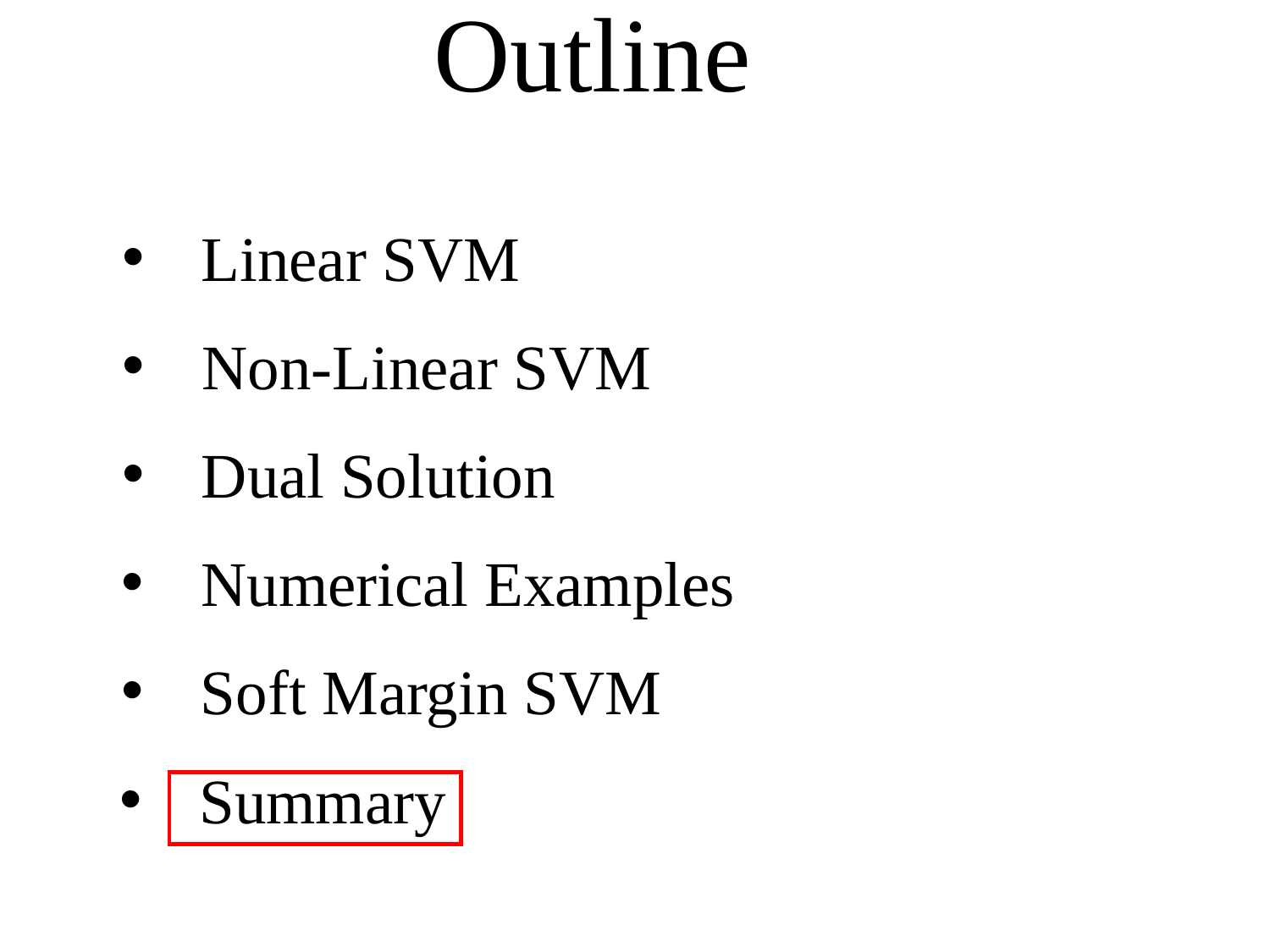

Support Vector Machine
Support Vector Machine
Outline
Linear SVMt separator
Non-Linear SVMt separator
Dual Solutionseparator
Numerical Examples
Soft Margin SVM
Summary